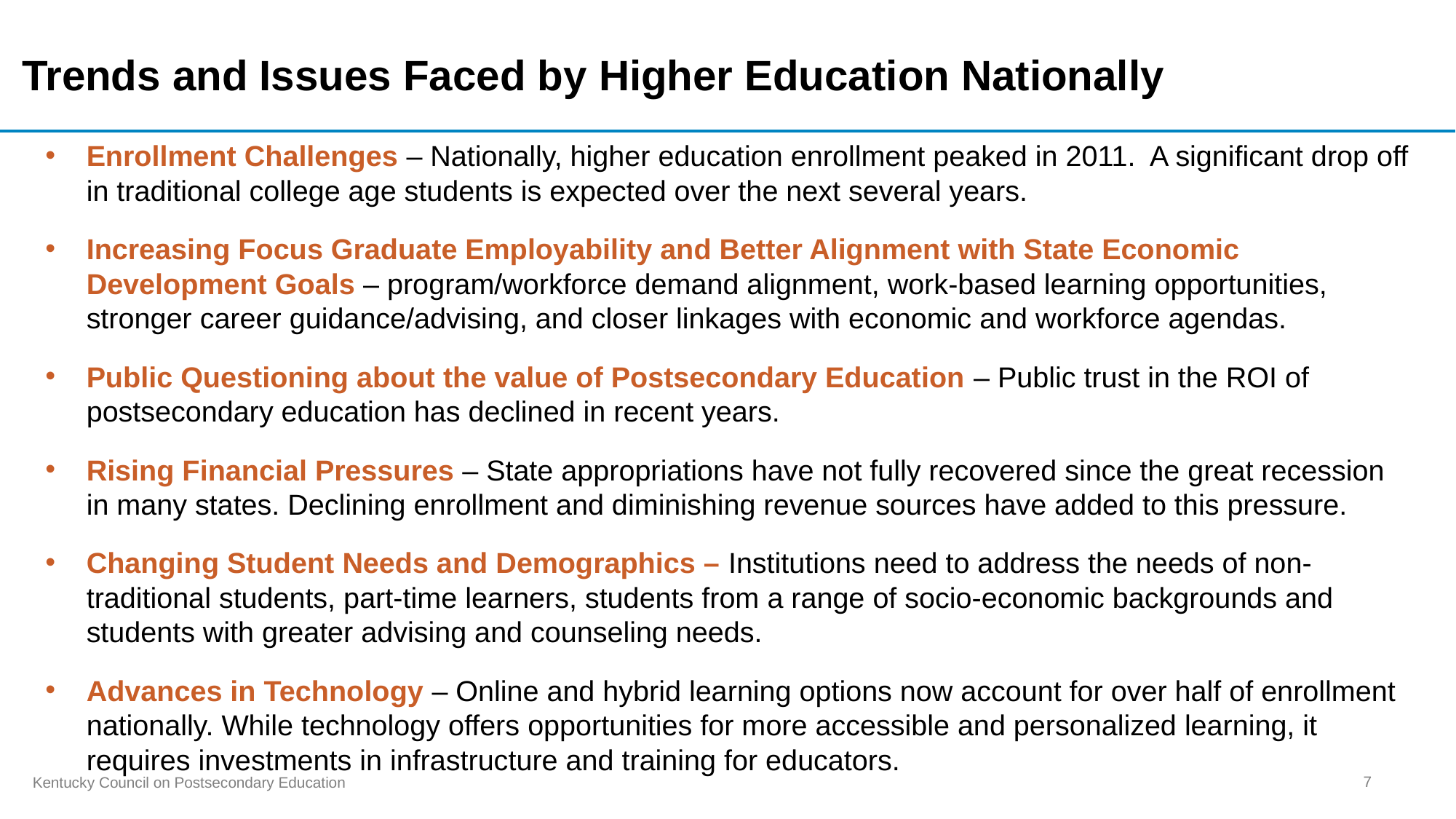

# Trends and Issues Faced by Higher Education Nationally
Enrollment Challenges – Nationally, higher education enrollment peaked in 2011.  A significant drop off in traditional college age students is expected over the next several years.
Increasing Focus Graduate Employability and Better Alignment with State Economic Development Goals – program/workforce demand alignment, work-based learning opportunities, stronger career guidance/advising, and closer linkages with economic and workforce agendas.
Public Questioning about the value of Postsecondary Education – Public trust in the ROI of postsecondary education has declined in recent years.
Rising Financial Pressures – State appropriations have not fully recovered since the great recession in many states. Declining enrollment and diminishing revenue sources have added to this pressure.
Changing Student Needs and Demographics – Institutions need to address the needs of non-traditional students, part-time learners, students from a range of socio-economic backgrounds and students with greater advising and counseling needs.
Advances in Technology – Online and hybrid learning options now account for over half of enrollment nationally. While technology offers opportunities for more accessible and personalized learning, it requires investments in infrastructure and training for educators.

7